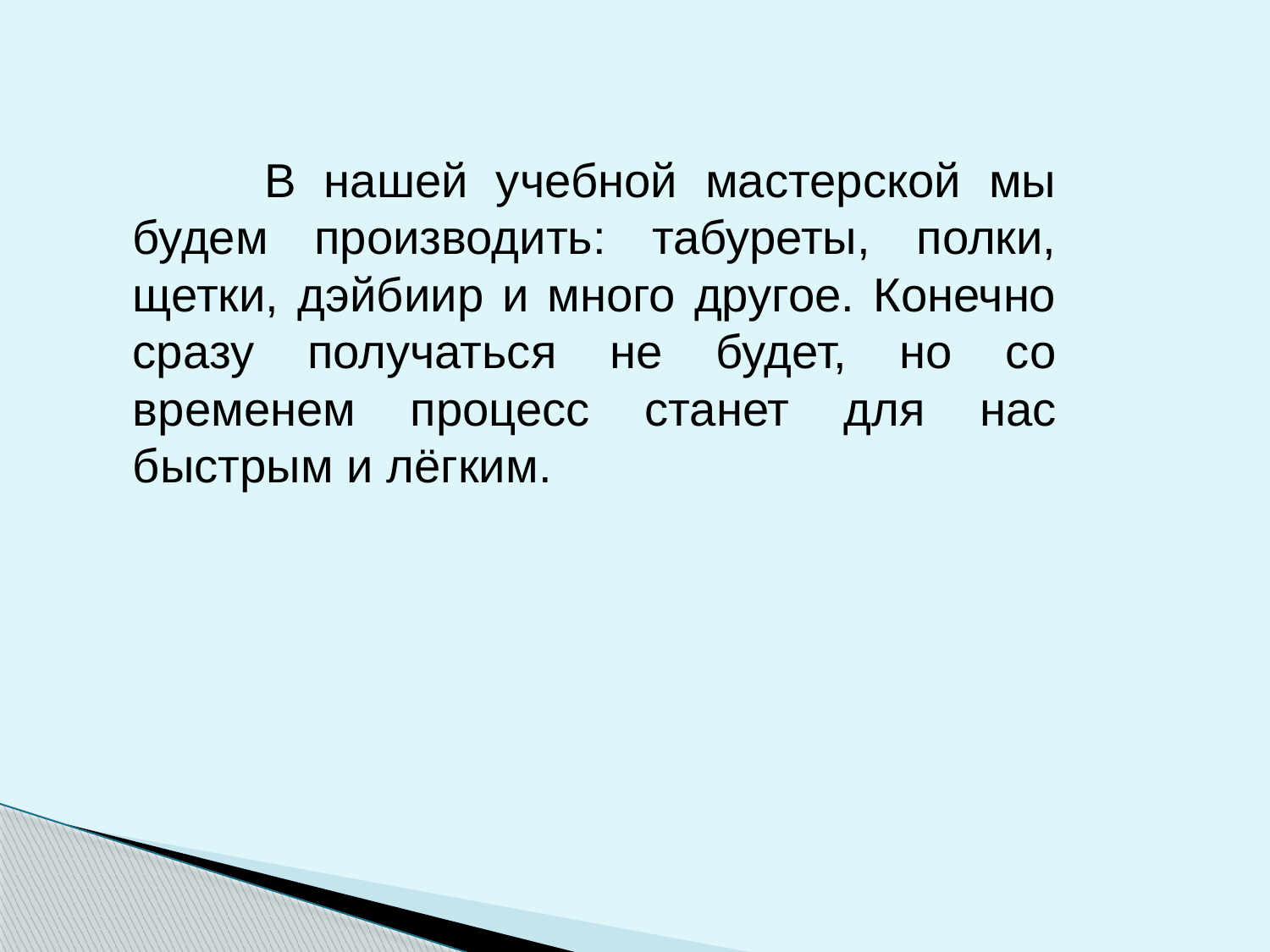

В нашей учебной мастерской мы будем производить: табуреты, полки, щетки, дэйбиир и много другое. Конечно сразу получаться не будет, но со временем процесс станет для нас быстрым и лёгким.